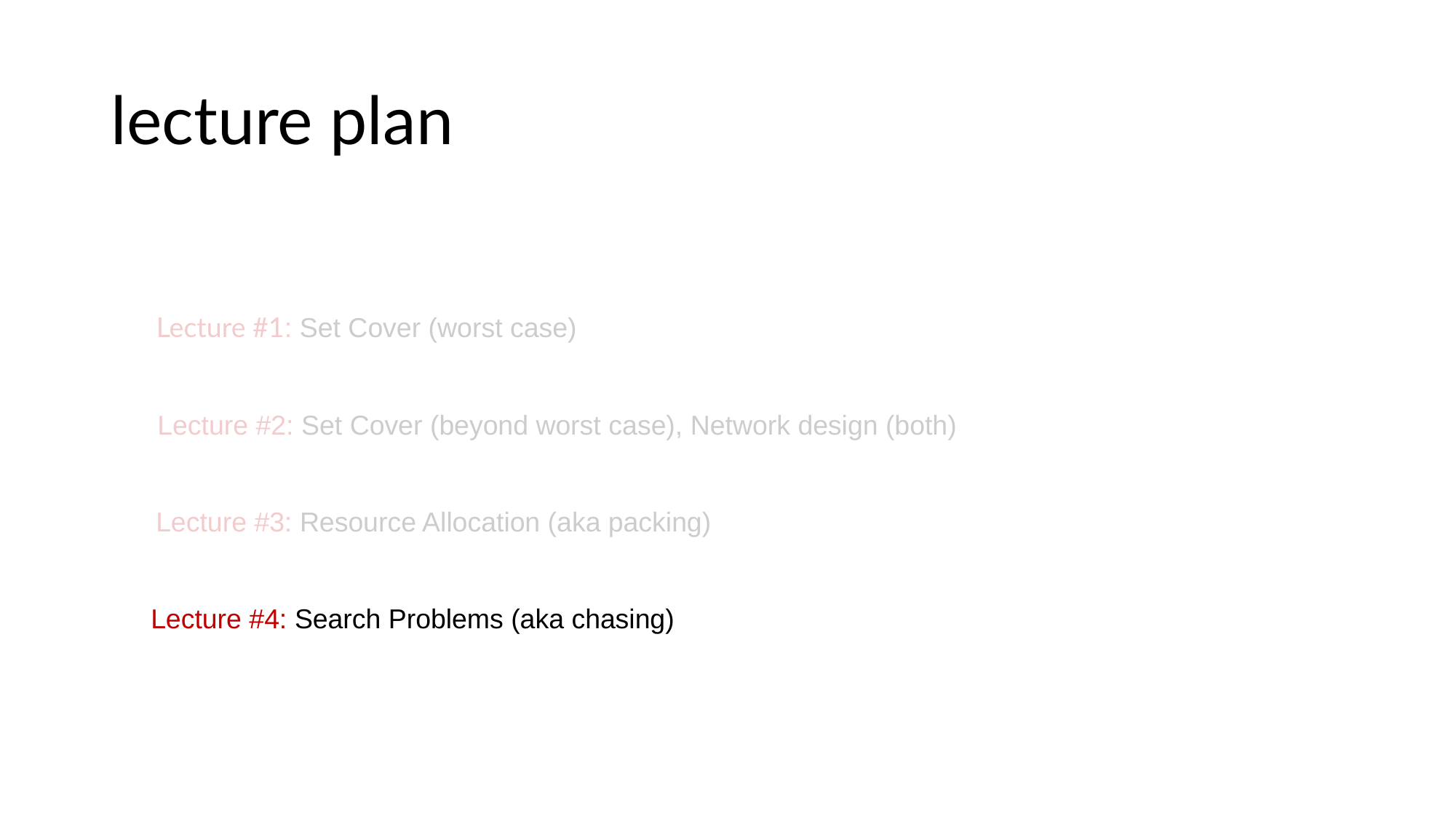

# lecture plan

Lecture #1: Set Cover (worst case)
Lecture #2: Set Cover (beyond worst case), Network design (both)
Lecture #3: Resource Allocation (aka packing)
Lecture #4: Search Problems (aka chasing)